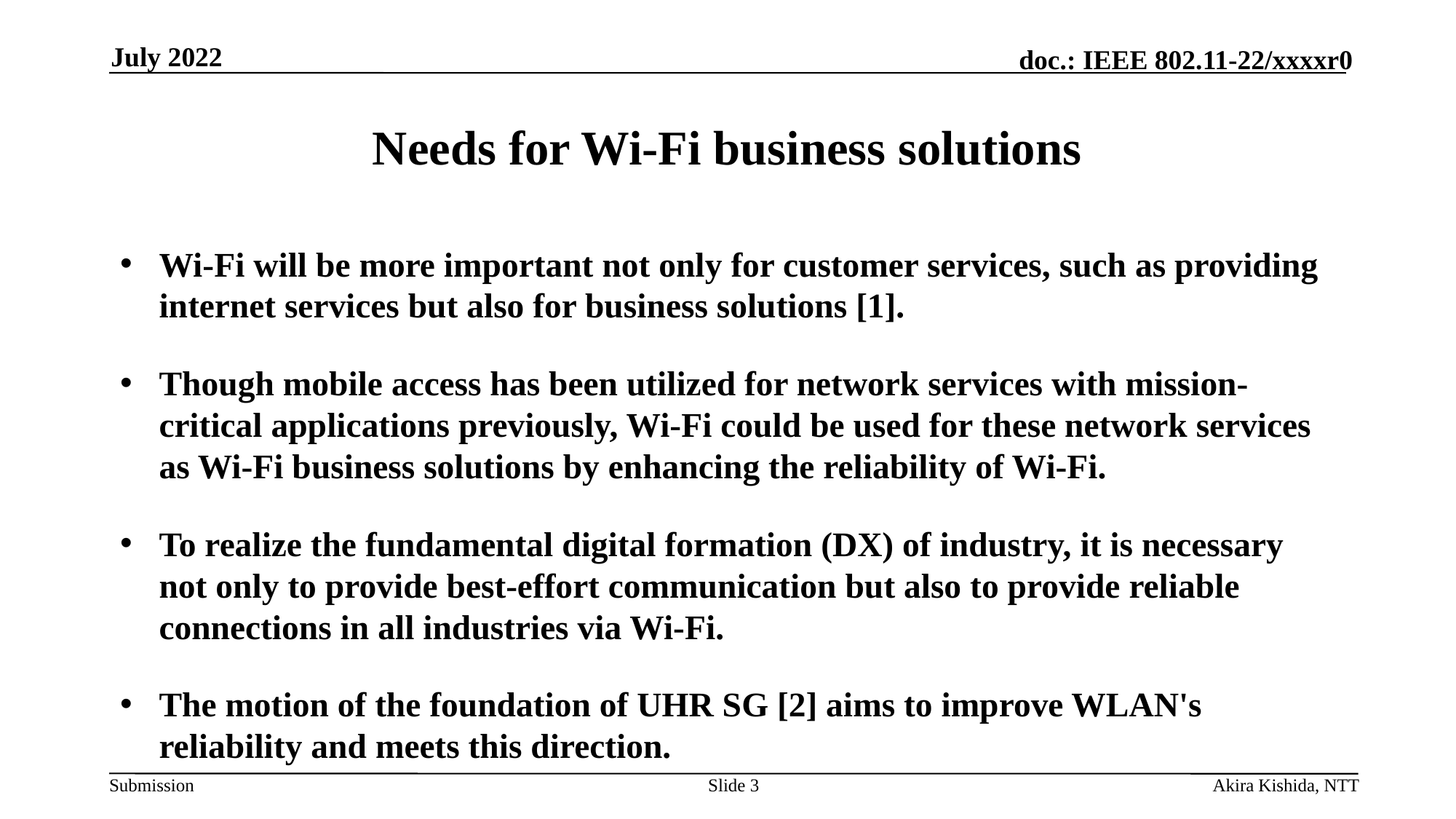

July 2022
# Needs for Wi-Fi business solutions
Wi-Fi will be more important not only for customer services, such as providing internet services but also for business solutions [1].

Though mobile access has been utilized for network services with mission-critical applications previously, Wi-Fi could be used for these network services as Wi-Fi business solutions by enhancing the reliability of Wi-Fi.

To realize the fundamental digital formation (DX) of industry, it is necessary not only to provide best-effort communication but also to provide reliable connections in all industries via Wi-Fi.

The motion of the foundation of UHR SG [2] aims to improve WLAN's reliability and meets this direction.
Slide 3
Akira Kishida, NTT